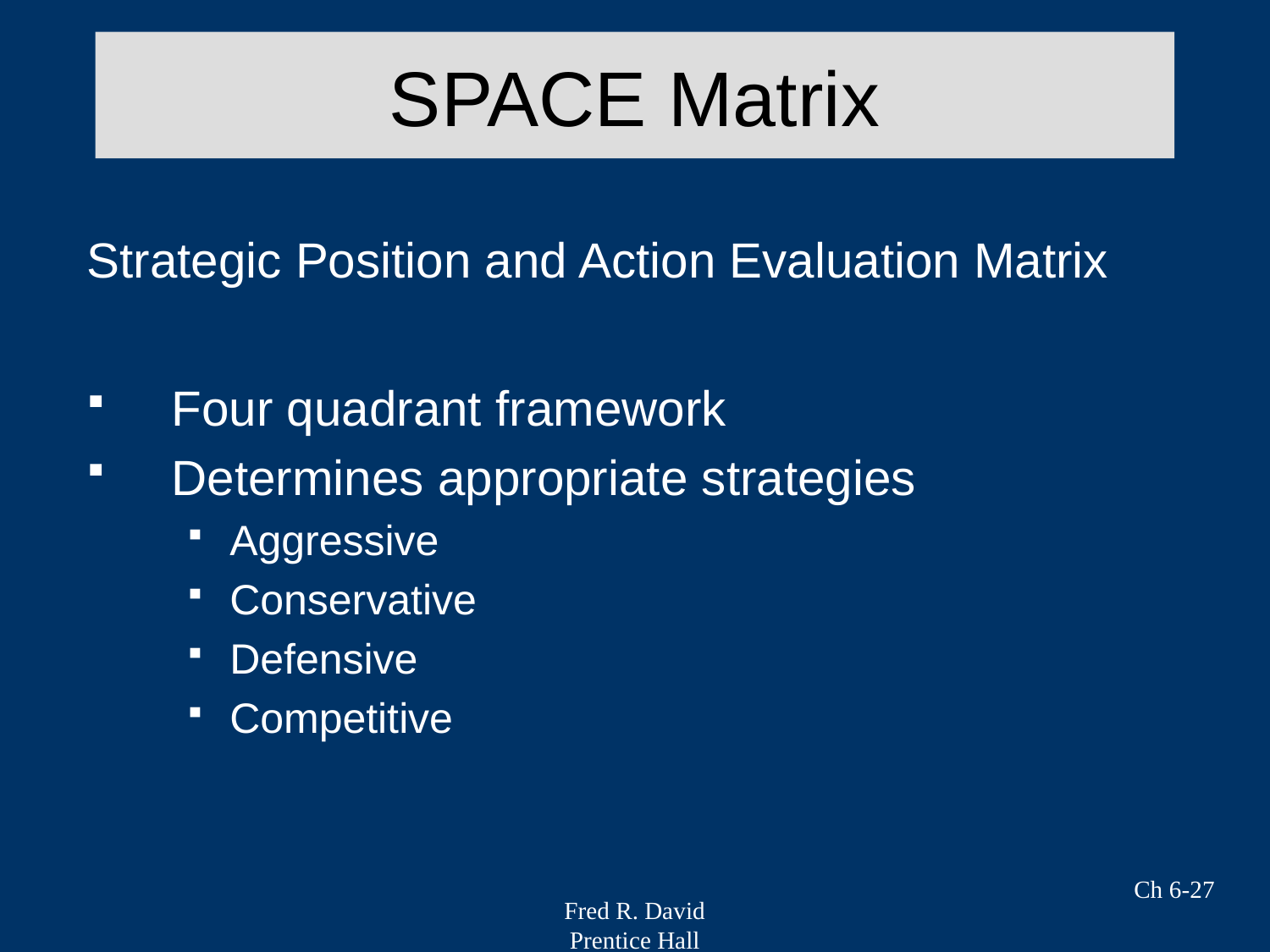

# SPACE Matrix
Strategic Position and Action Evaluation Matrix

Four quadrant framework
Determines appropriate strategies
Aggressive
Conservative
Defensive
Competitive
Ch 6-27
Fred R. David
Prentice Hall